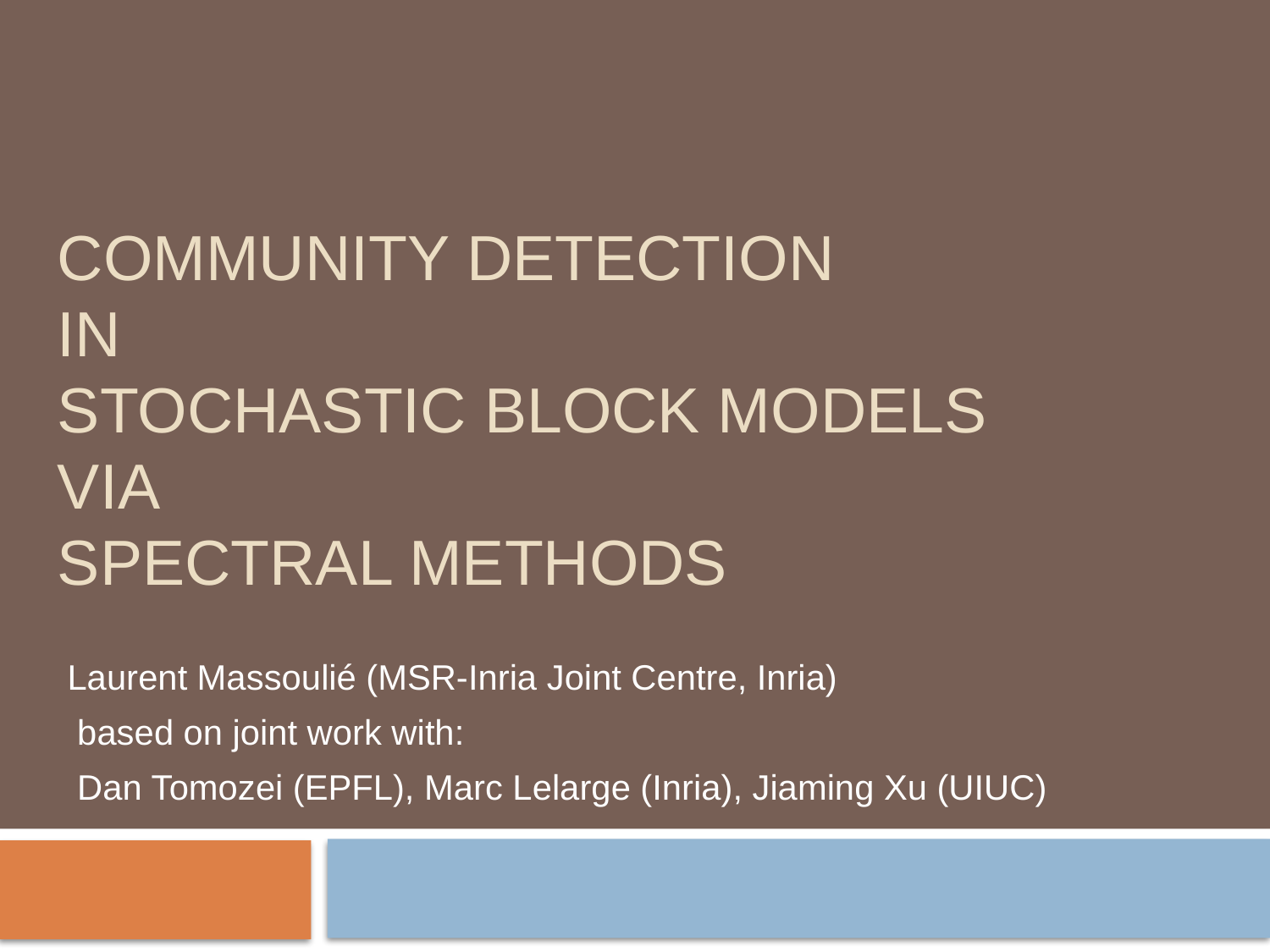

# Community Detection in stochastic block models via spectral methods
Laurent Massoulié (MSR-Inria Joint Centre, Inria)
 based on joint work with:
 Dan Tomozei (EPFL), Marc Lelarge (Inria), Jiaming Xu (UIUC)